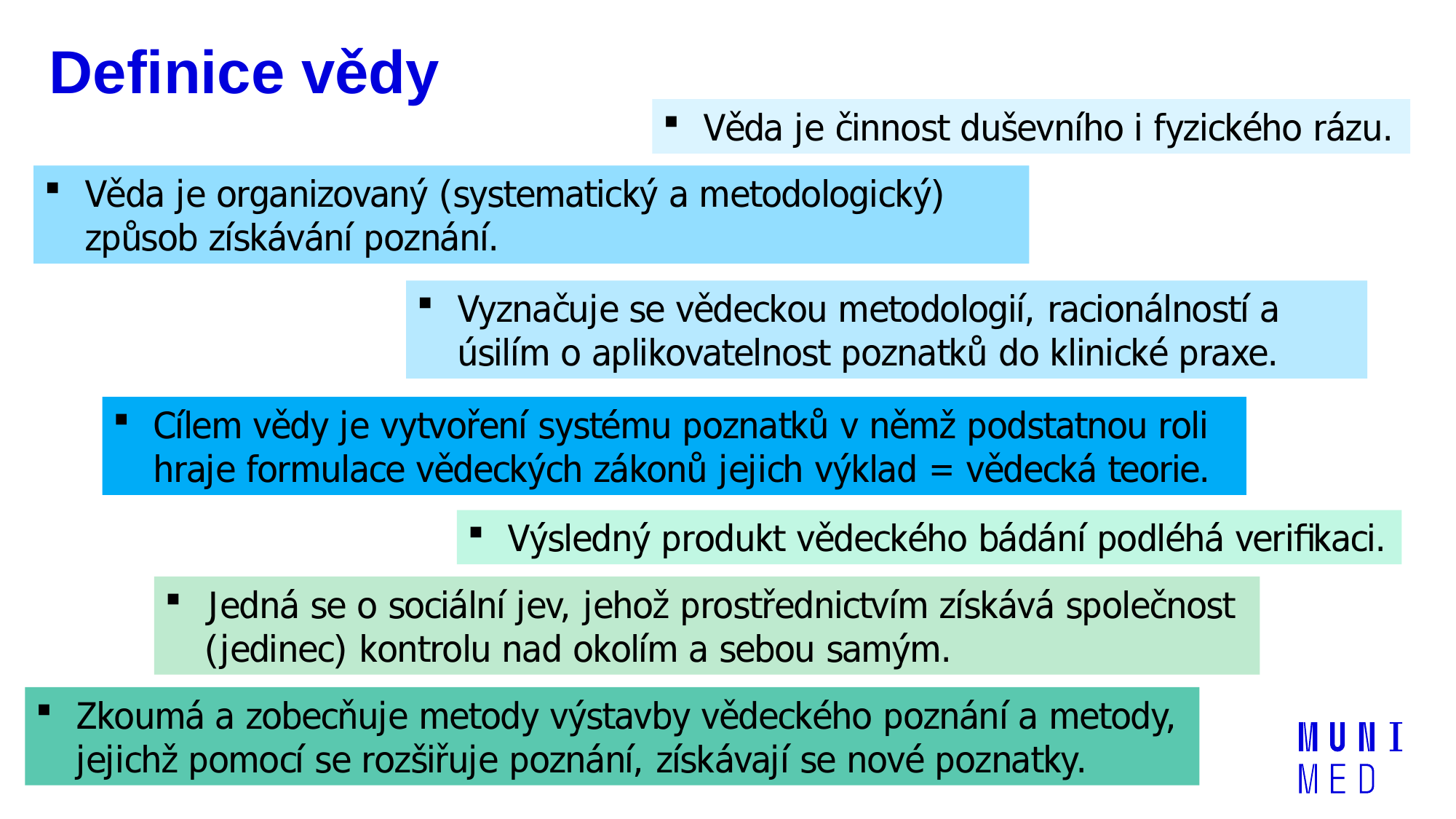

# Definice vědy
Věda je činnost duševního i fyzického rázu.
Věda je organizovaný (systematický a metodologický) způsob získávání poznání.
Vyznačuje se vědeckou metodologií, racionálností a úsilím o aplikovatelnost poznatků do klinické praxe.
Cílem vědy je vytvoření systému poznatků v němž podstatnou roli hraje formulace vědeckých zákonů jejich výklad = vědecká teorie.
Výsledný produkt vědeckého bádání podléhá verifikaci.
Jedná se o sociální jev, jehož prostřednictvím získává společnost (jedinec) kontrolu nad okolím a sebou samým.
Zkoumá a zobecňuje metody výstavby vědeckého poznání a metody, jejichž pomocí se rozšiřuje poznání, získávají se nové poznatky.
13
Lékařská fakulta Masarykovy univerzity, Ústav zdravotnických věd